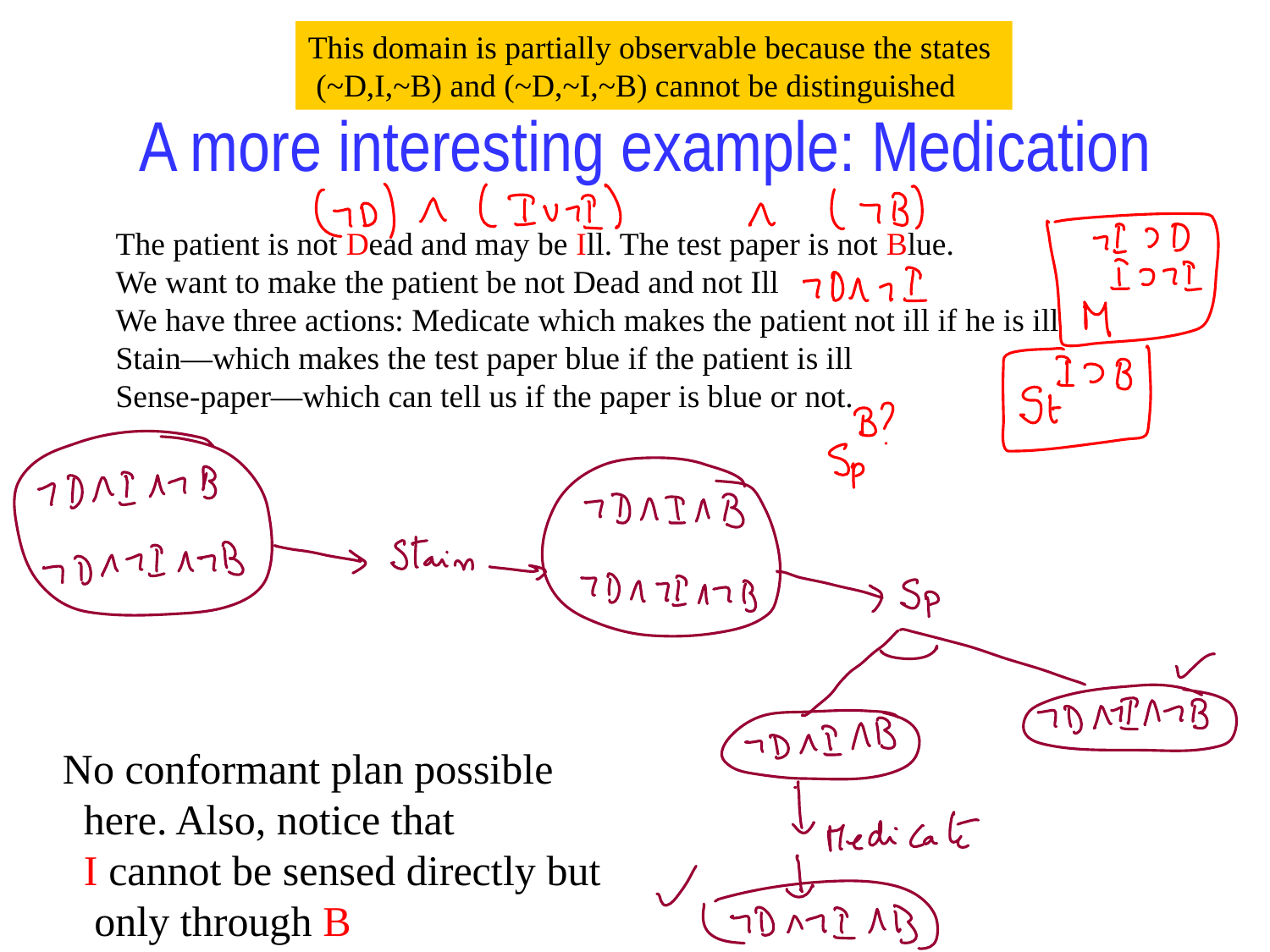

This domain is partially observable because the states
 (~D,I,~B) and (~D,~I,~B) cannot be distinguished
# A more interesting example: Medication

The patient is not Dead and may be Ill. The test paper is not Blue.
We want to make the patient be not Dead and not Ill
We have three actions: Medicate which makes the patient not ill if he is ill
Stain—which makes the test paper blue if the patient is ill
Sense-paper—which can tell us if the paper is blue or not.
No conformant plan possible
  here. Also, notice that
  I cannot be sensed directly but
   only through B